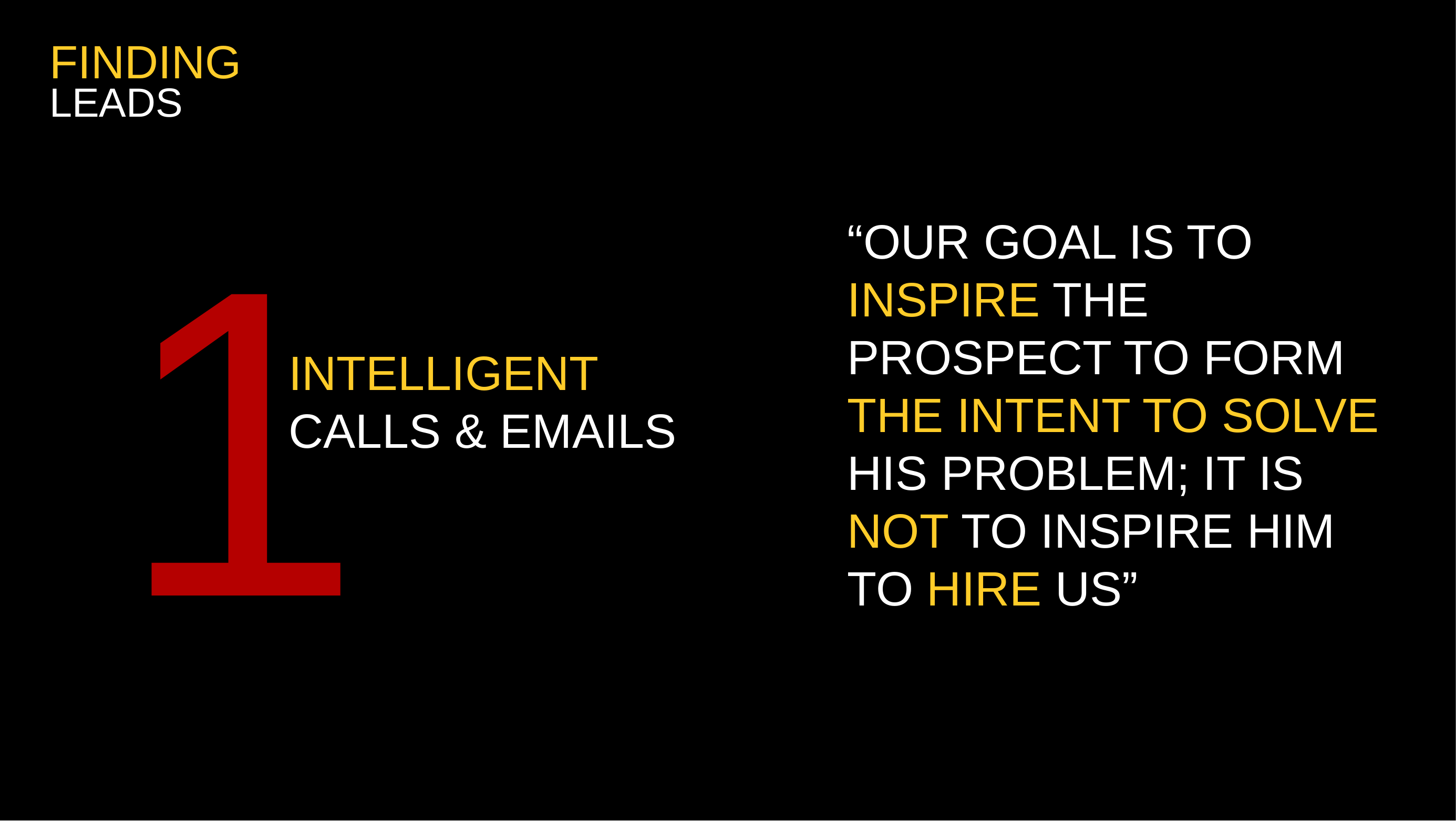

FINDING
LEADS
1
“OUR GOAL IS TO INSPIRE THE PROSPECT TO FORM THE INTENT TO SOLVE HIS PROBLEM; IT IS NOT TO INSPIRE HIM TO HIRE US”
INTELLIGENT
CALLS & EMAILS